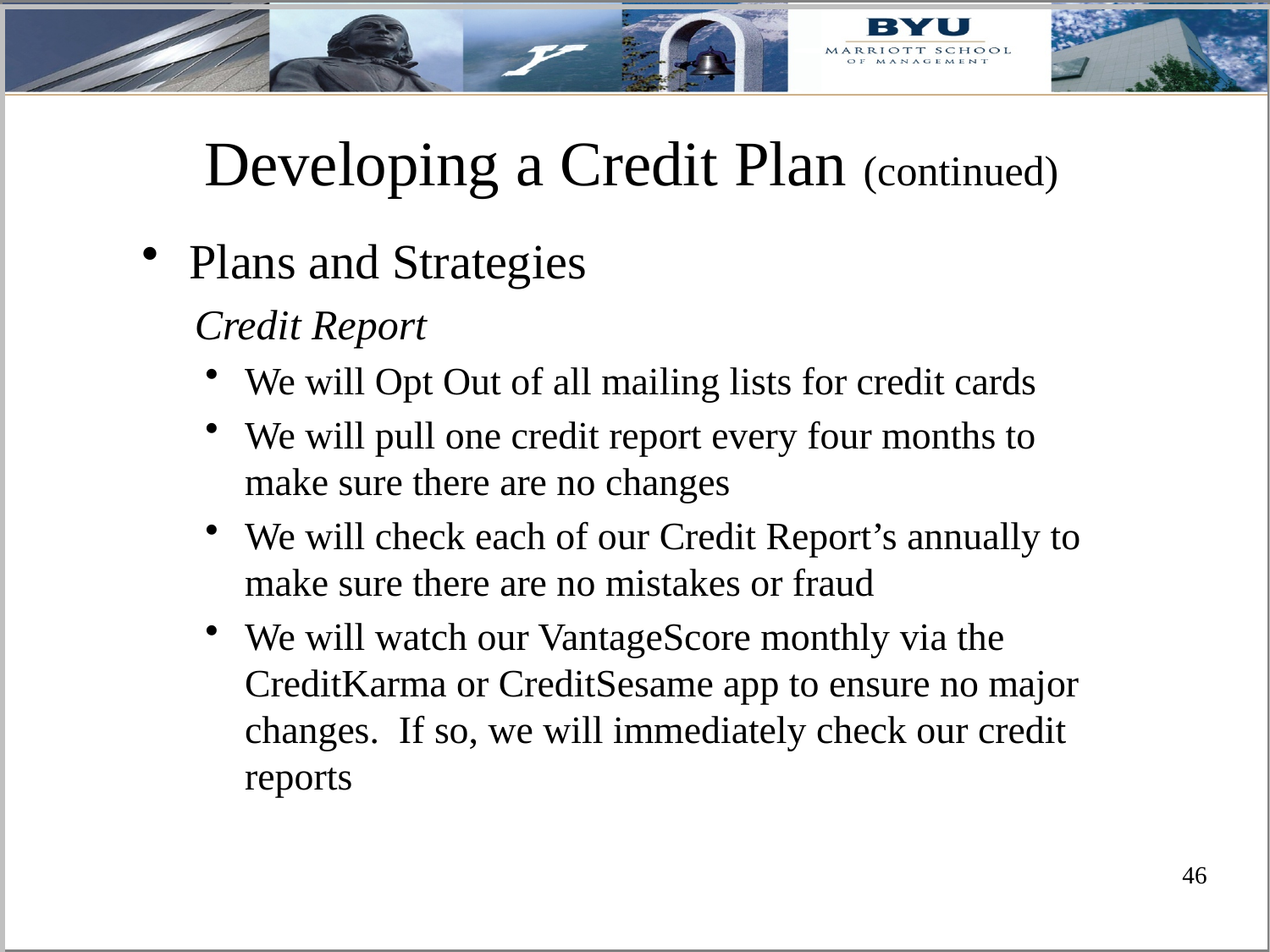

# Developing a Credit Plan (continued)
Plans and Strategies
     Credit Report
We will Opt Out of all mailing lists for credit cards
We will pull one credit report every four months to make sure there are no changes
We will check each of our Credit Report’s annually to make sure there are no mistakes or fraud
We will watch our VantageScore monthly via the CreditKarma or CreditSesame app to ensure no major changes.  If so, we will immediately check our credit reports